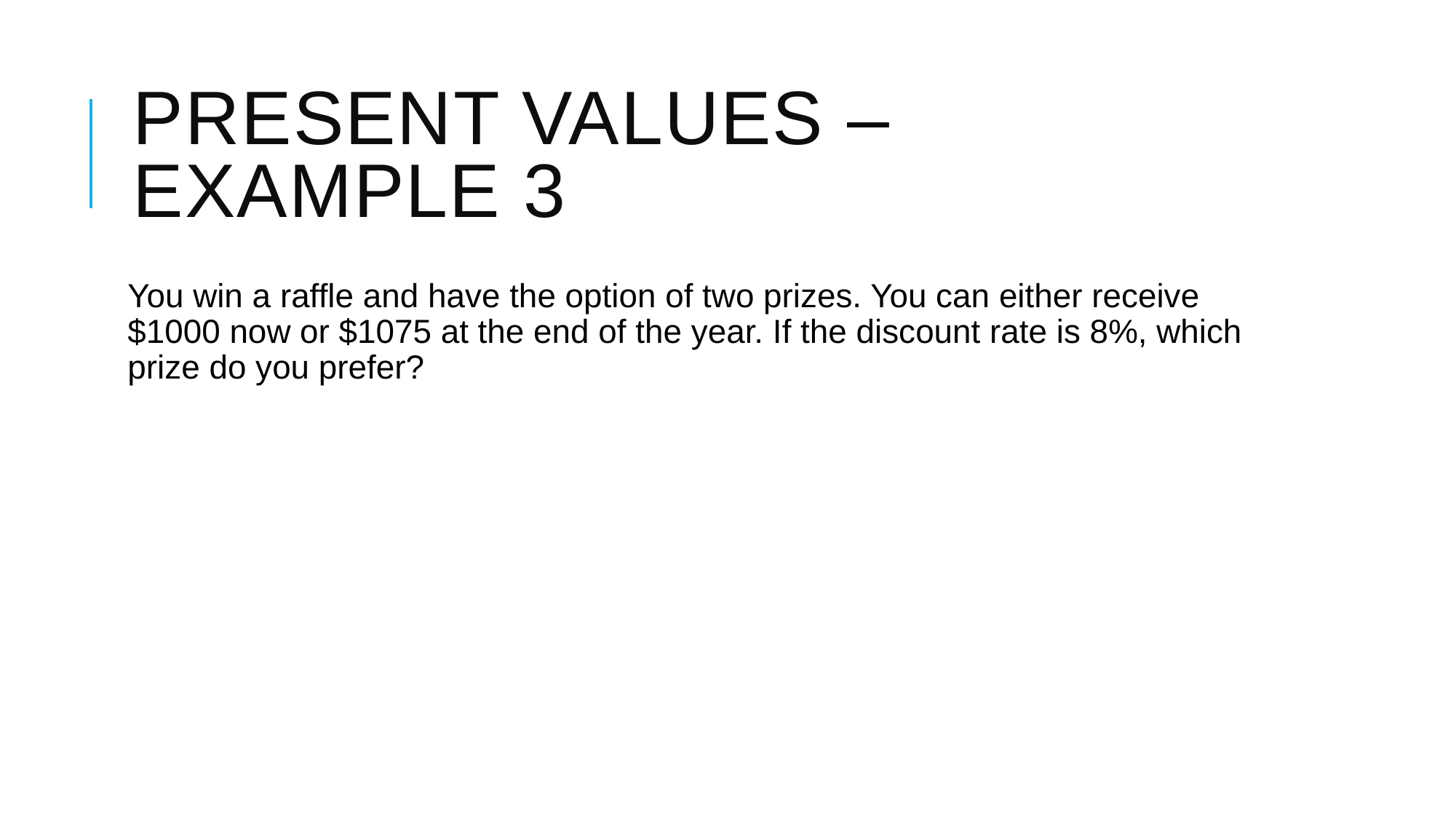

# Present Values – Example 3
You win a raffle and have the option of two prizes. You can either receive $1000 now or $1075 at the end of the year. If the discount rate is 8%, which prize do you prefer?